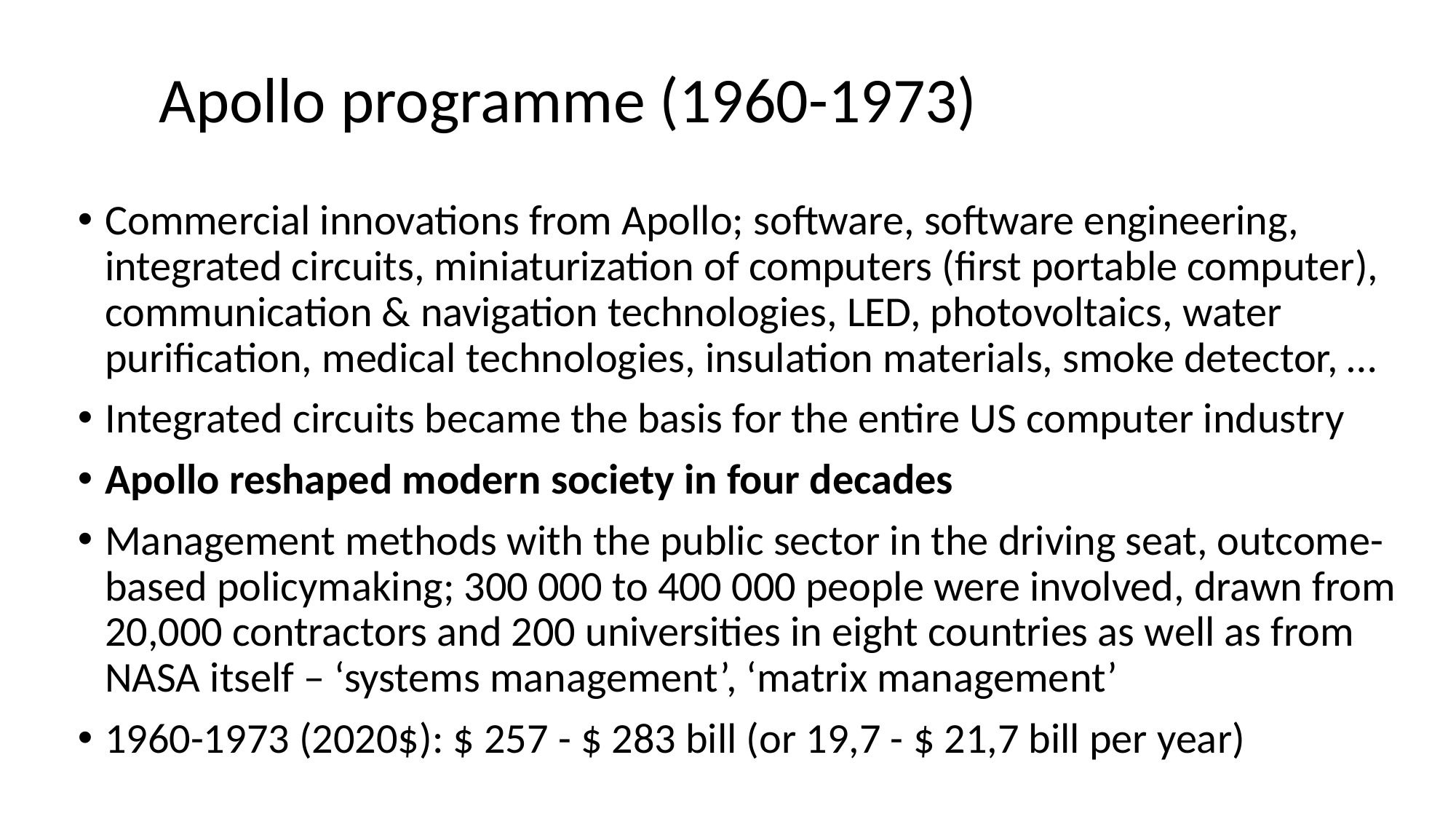

# Apollo programme (1960-1973)
Commercial innovations from Apollo; software, software engineering, integrated circuits, miniaturization of computers (first portable computer), communication & navigation technologies, LED, photovoltaics, water purification, medical technologies, insulation materials, smoke detector, …
Integrated circuits became the basis for the entire US computer industry
Apollo reshaped modern society in four decades
Management methods with the public sector in the driving seat, outcome-based policymaking; 300 000 to 400 000 people were involved, drawn from 20,000 contractors and 200 universities in eight countries as well as from NASA itself – ‘systems management’, ‘matrix management’
1960-1973 (2020$): $ 257 - $ 283 bill (or 19,7 - $ 21,7 bill per year)